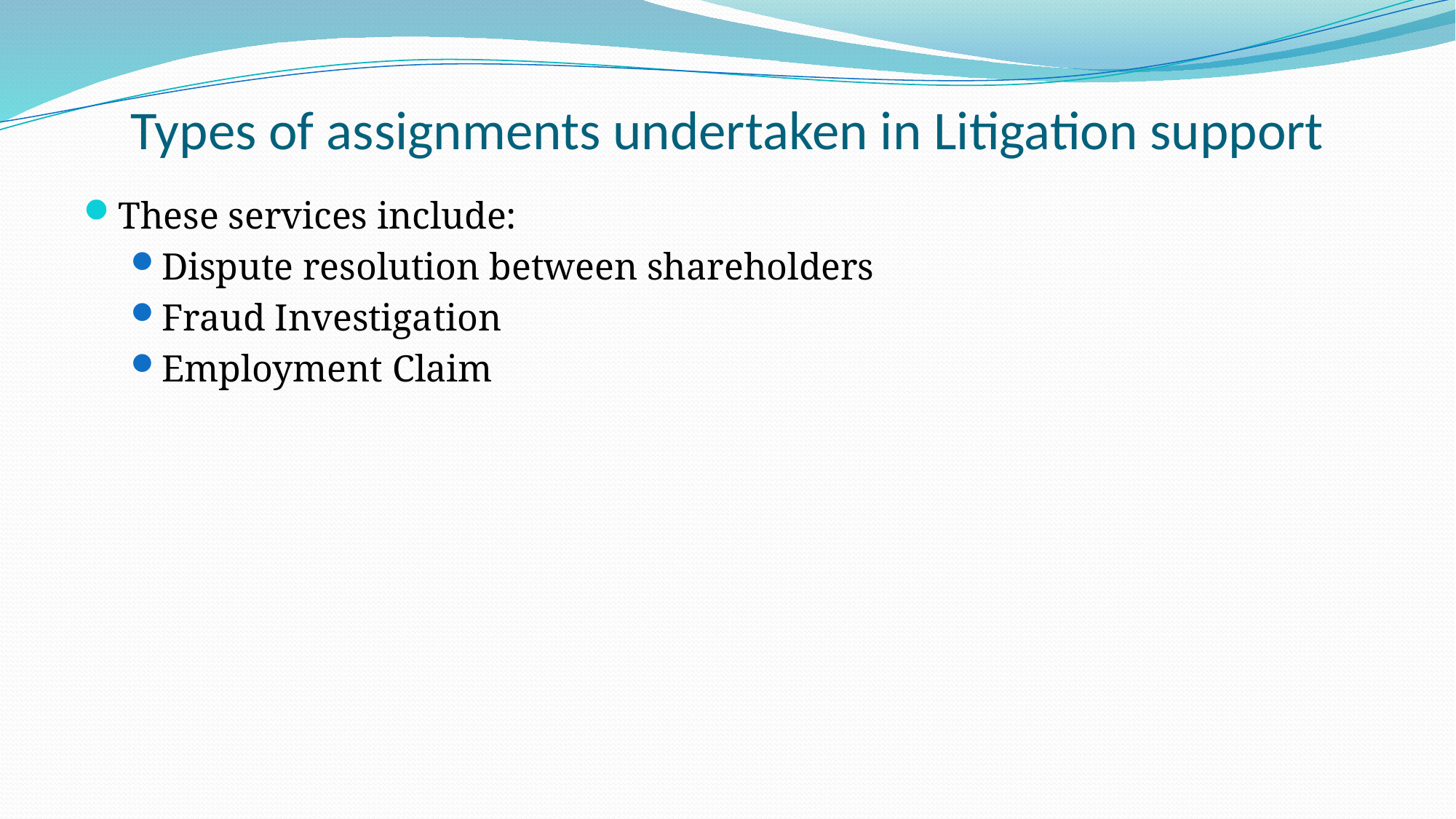

# Types of assignments undertaken in Litigation support
These services include:
Dispute resolution between shareholders
Fraud Investigation
Employment Claim